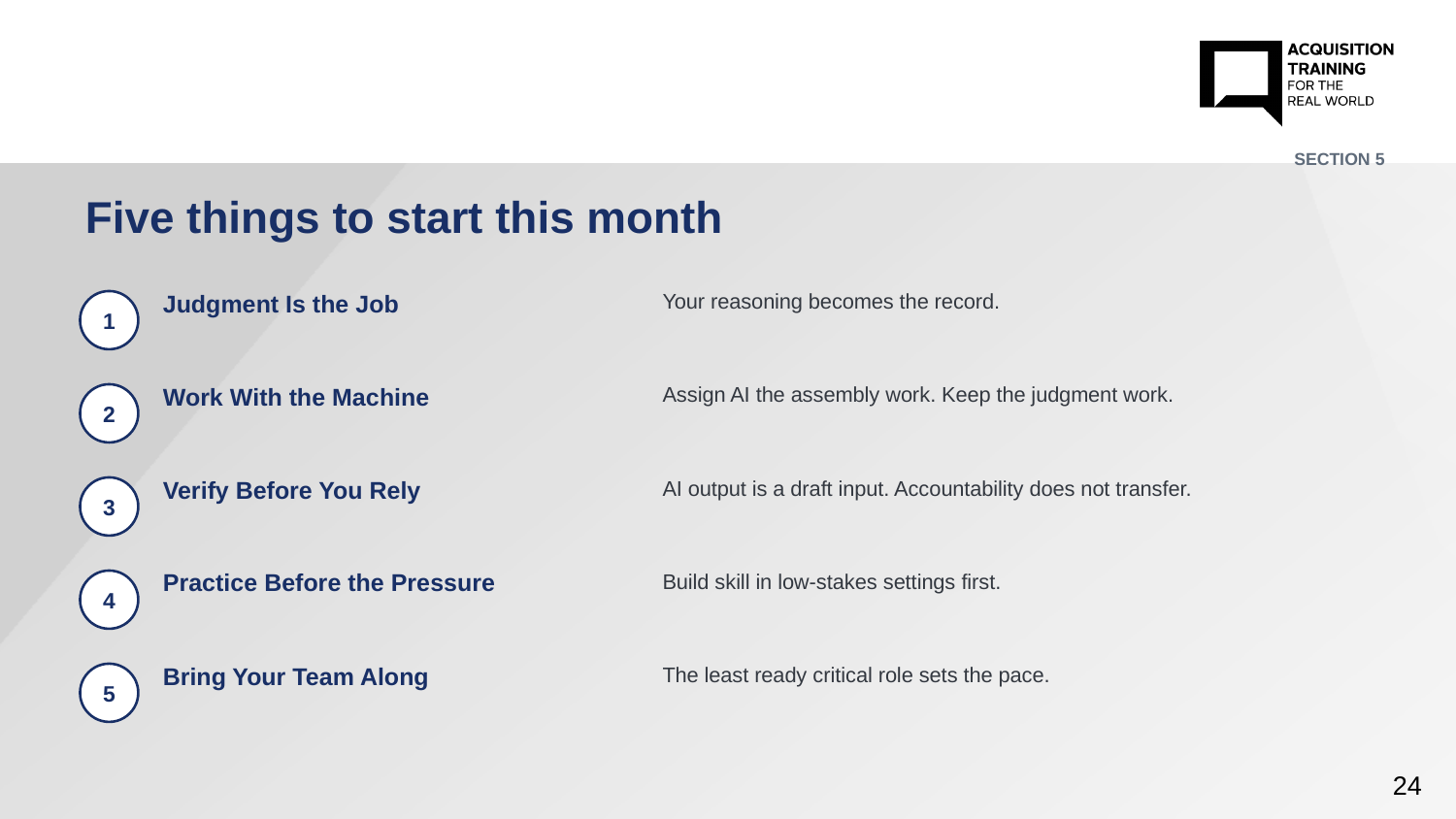

SECTION 5
# Five things to start this month
Judgment Is the Job
Your reasoning becomes the record.
1
Work With the Machine
Assign AI the assembly work. Keep the judgment work.
2
Verify Before You Rely
AI output is a draft input. Accountability does not transfer.
3
Practice Before the Pressure
Build skill in low-stakes settings first.
4
Bring Your Team Along
The least ready critical role sets the pace.
5